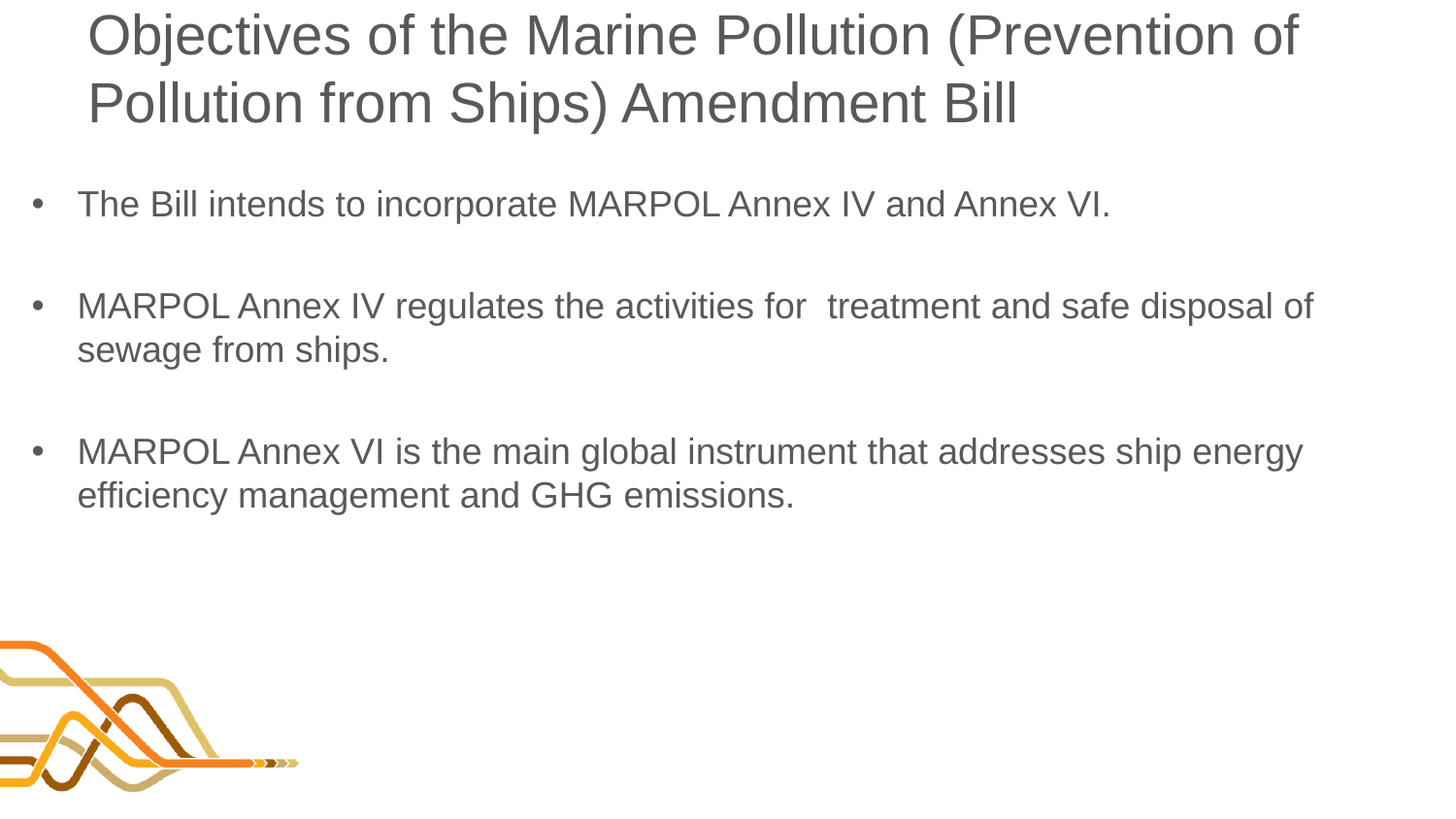

# Objectives of the Marine Pollution (Prevention of Pollution from Ships) Amendment Bill

The Bill intends to incorporate MARPOL Annex IV and Annex VI.

MARPOL Annex IV regulates the activities for  treatment and safe disposal of sewage from ships.

MARPOL Annex VI is the main global instrument that addresses ship energy efficiency management and GHG emissions.